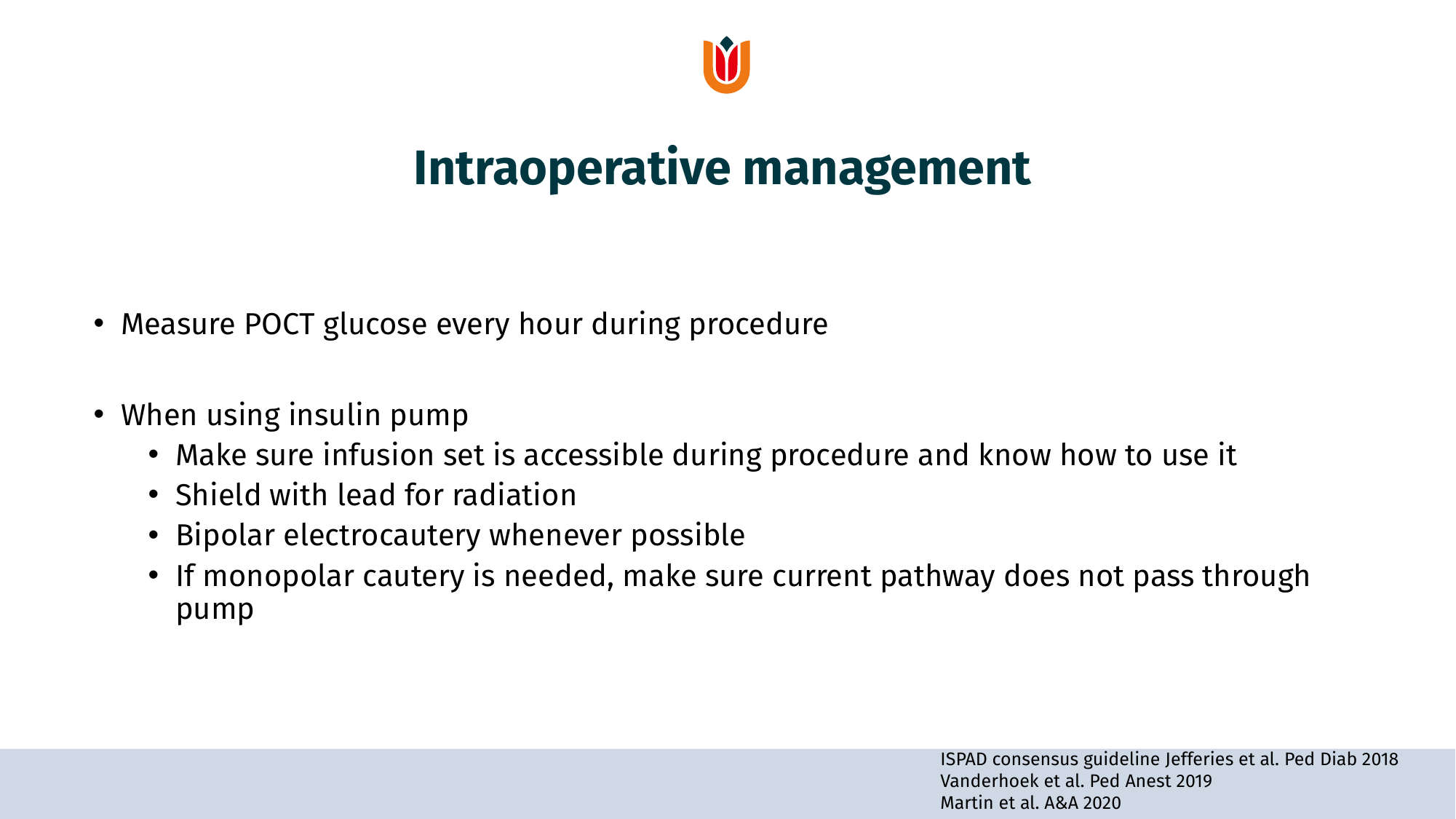

# Intraoperative management
Measure POCT glucose every hour during procedure

When using insulin pump
Make sure infusion set is accessible during procedure and know how to use it
Shield with lead for radiation
Bipolar electrocautery whenever possible
If monopolar cautery is needed, make sure current pathway does not pass through pump

ISPAD consensus guideline Jefferies et al. Ped Diab 2018
Vanderhoek et al. Ped Anest 2019
Martin et al. A&A 2020